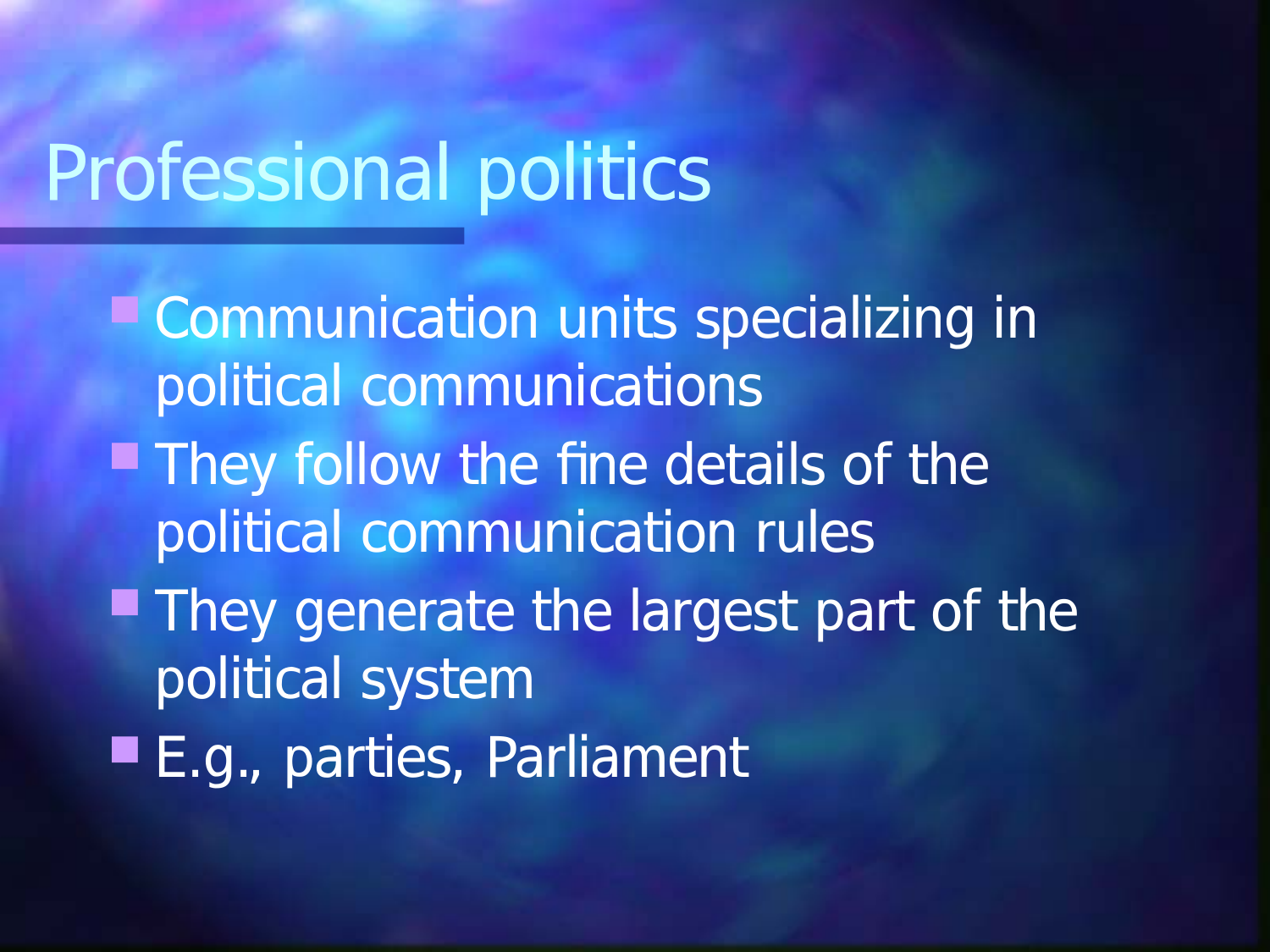

# Professional politics
Communication units specializing in political communications
They follow the fine details of the political communication rules
They generate the largest part of the political system
E.g., parties, Parliament